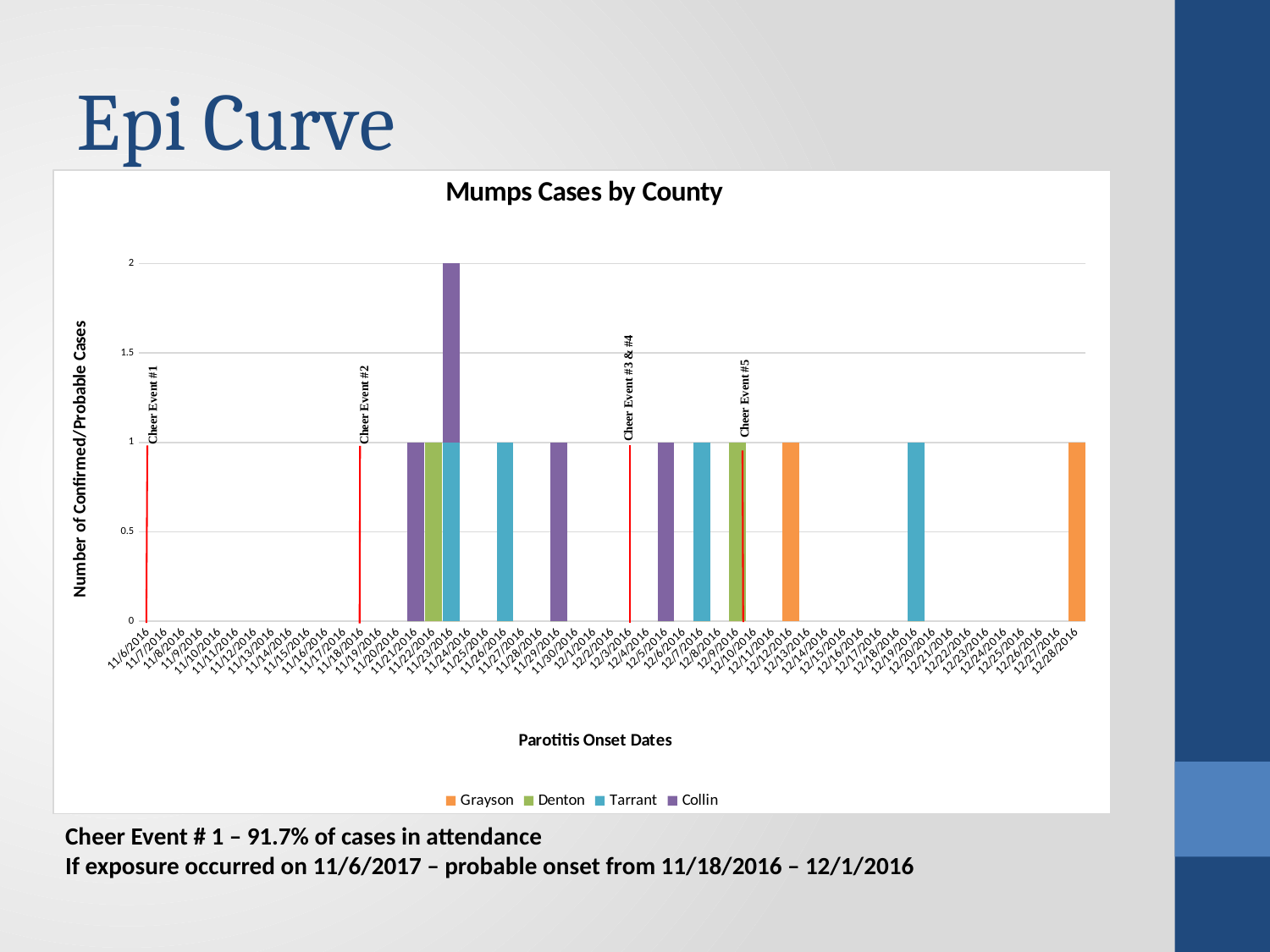

# Epi Curve

### Chart: Mumps Cases by County

| Category | Grayson | Denton | Tarrant | Collin |
|---|---|---|---|---|
| 42716 | 1.0 | 0.0 | 0.0 | 0.0 |
| 42723 | 0.0 | 0.0 | 1.0 | 0.0 |
| 42695 | 0.0 | 0.0 | 0.0 | 1.0 |
| 42697 | 0.0 | 0.0 | 1.0 | 1.0 |
| 42709 | 0.0 | 0.0 | 0.0 | 1.0 |
| 42711 | 0.0 | 0.0 | 1.0 | 0.0 |
| 42700 | 0.0 | 0.0 | 1.0 | 0.0 |
| 42703 | 0.0 | 0.0 | 0.0 | 1.0 |
| 42713 | 0.0 | 1.0 | 0.0 | 0.0 |
| 42696 | 0.0 | 1.0 | 0.0 | 0.0 |
| 42732 | 1.0 | 0.0 | 0.0 | 0.0 |
Cheer Event # 1 – 91.7% of cases in attendance
If exposure occurred on 11/6/2017 – probable onset from 11/18/2016 – 12/1/2016